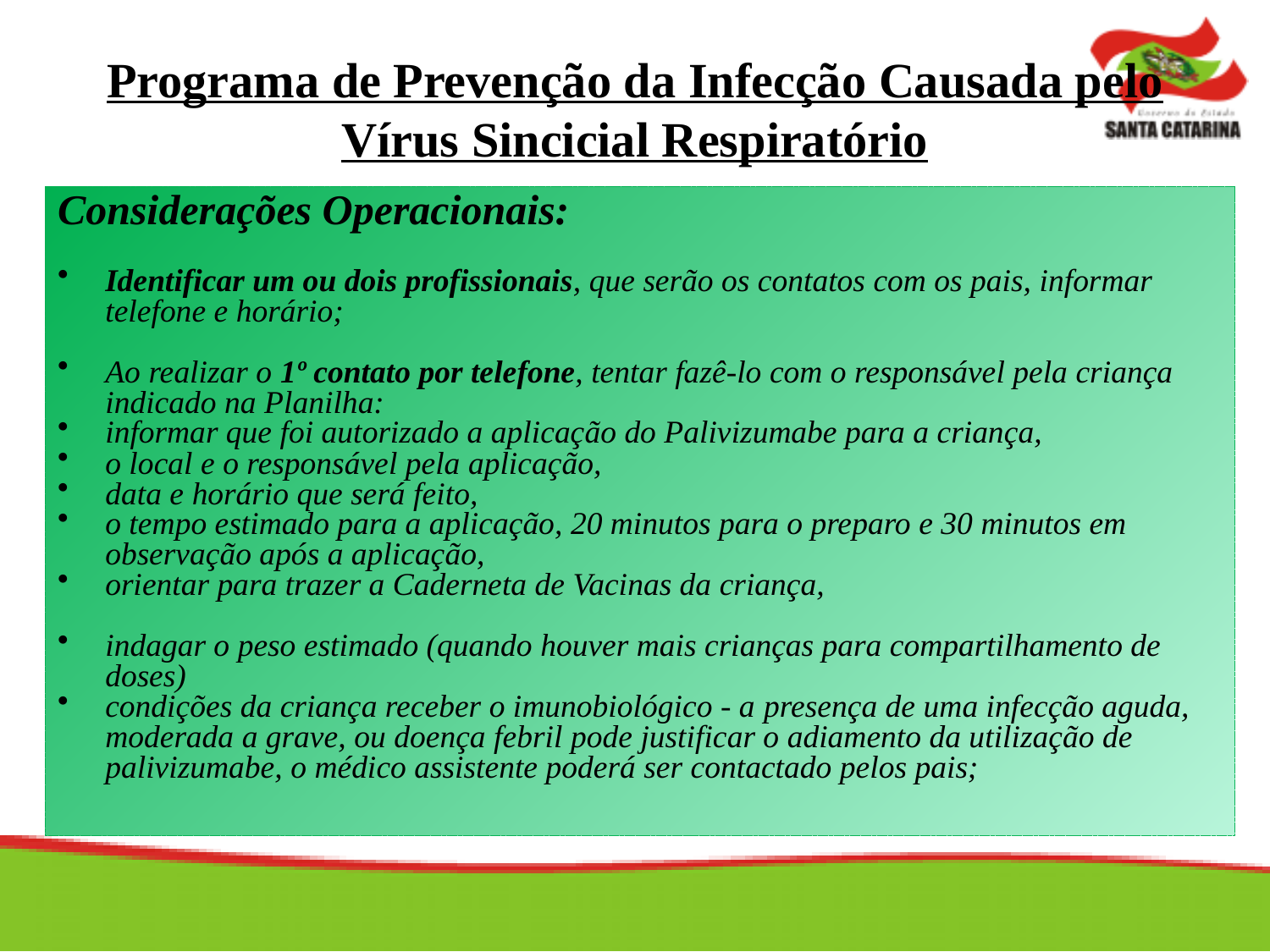

# Programa de Prevenção da Infecção Causada pelo Vírus Sincicial Respiratório
Considerações Operacionais:

Identificar um ou dois profissionais, que serão os contatos com os pais, informar telefone e horário;

Ao realizar o 1º contato por telefone, tentar fazê-lo com o responsável pela criança indicado na Planilha:
informar que foi autorizado a aplicação do Palivizumabe para a criança,
o local e o responsável pela aplicação,
data e horário que será feito,
o tempo estimado para a aplicação, 20 minutos para o preparo e 30 minutos em observação após a aplicação,
orientar para trazer a Caderneta de Vacinas da criança,

indagar o peso estimado (quando houver mais crianças para compartilhamento de doses)
condições da criança receber o imunobiológico - a presença de uma infecção aguda, moderada a grave, ou doença febril pode justificar o adiamento da utilização de palivizumabe, o médico assistente poderá ser contactado pelos pais;